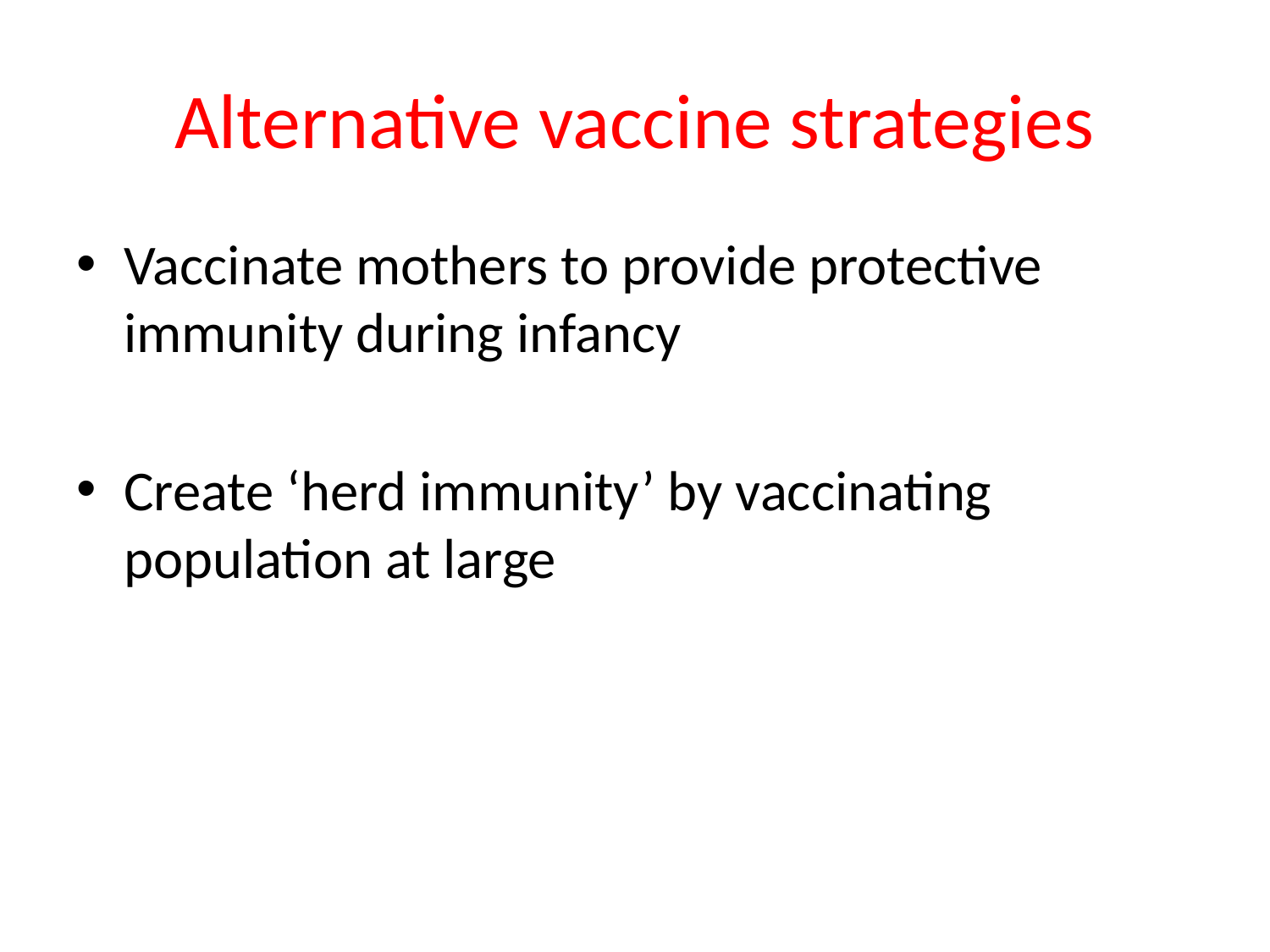

# Alternative vaccine strategies
Vaccinate mothers to provide protective immunity during infancy

Create ‘herd immunity’ by vaccinating population at large